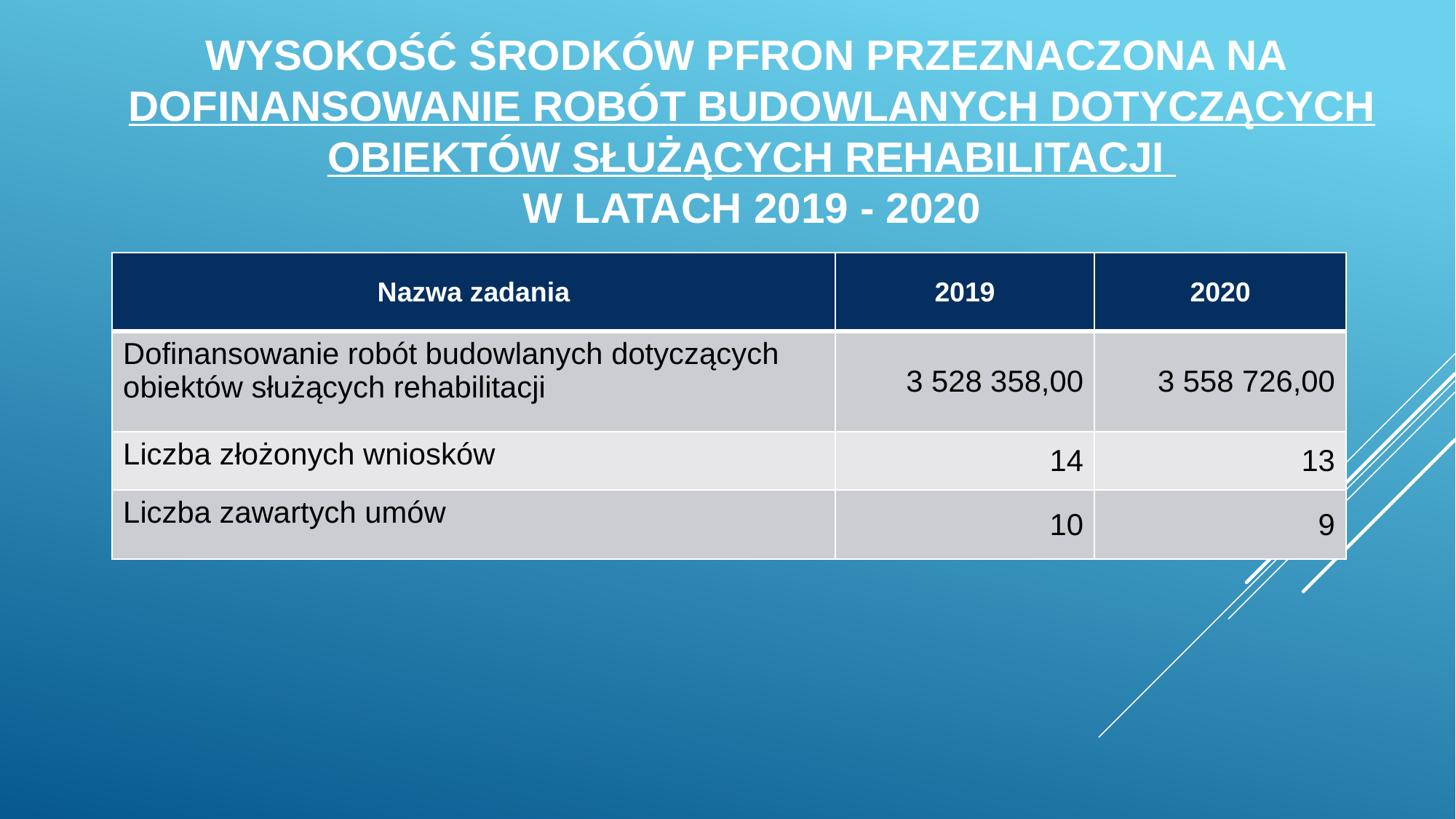

# WYSOKOŚĆ ŚRODKÓW PFRON PRZEZNACZONA NA DOFINANSOWANIE ROBÓT BUDOWLANYCH DOTYCZĄCYCH OBIEKTÓW SŁUŻĄCYCH REHABILITACJI W LATACH 2019 - 2020
| Nazwa zadania | 2019 | 2020 |
| --- | --- | --- |
| Dofinansowanie robót budowlanych dotyczących obiektów służących rehabilitacji | 3 528 358,00 | 3 558 726,00 |
| Liczba złożonych wniosków | 14 | 13 |
| Liczba zawartych umów | 10 | 9 |